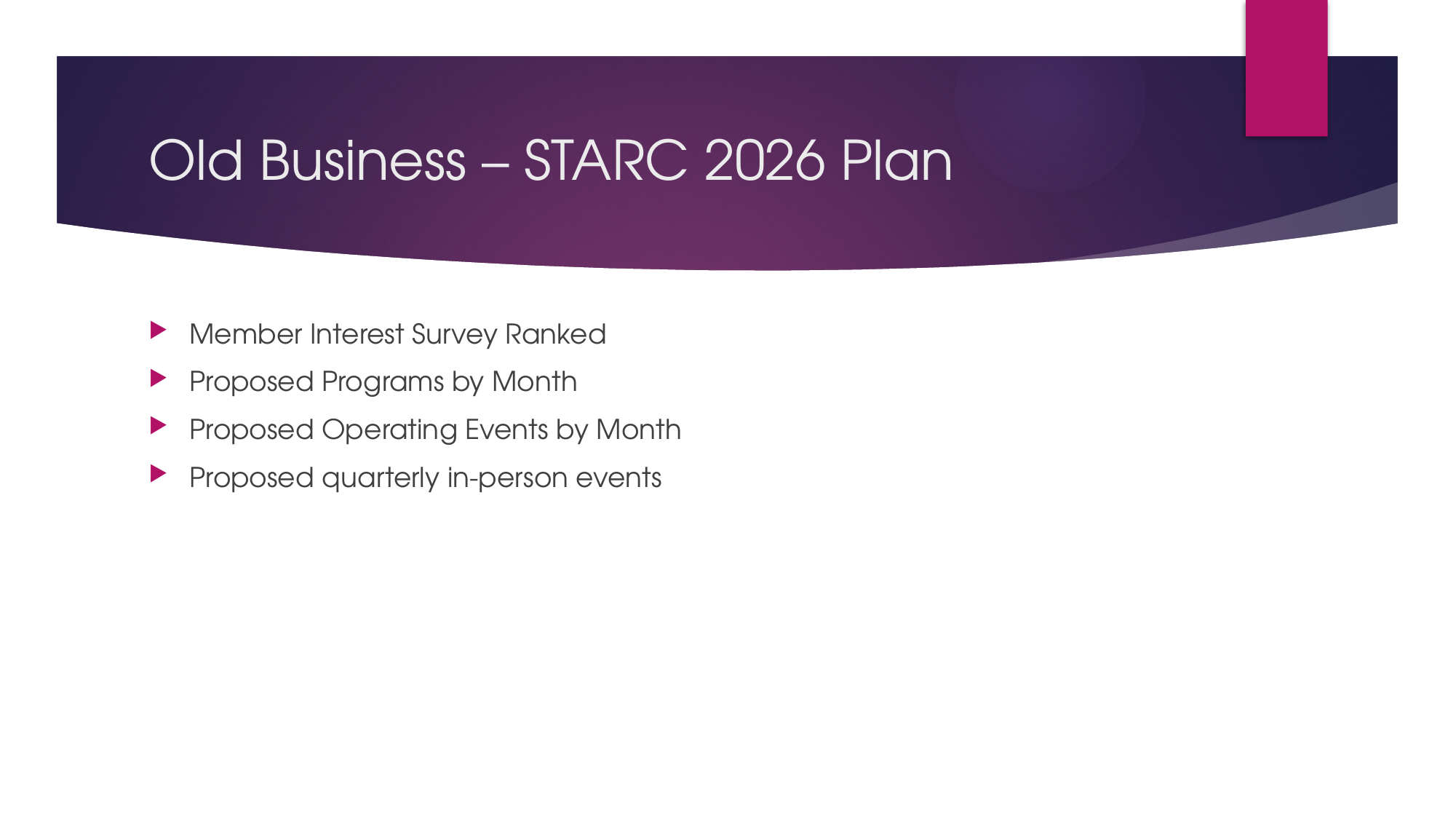

# Old Business – STARC 2026 Plan
Member Interest Survey Ranked
Proposed Programs by Month
Proposed Operating Events by Month
Proposed quarterly in-person events